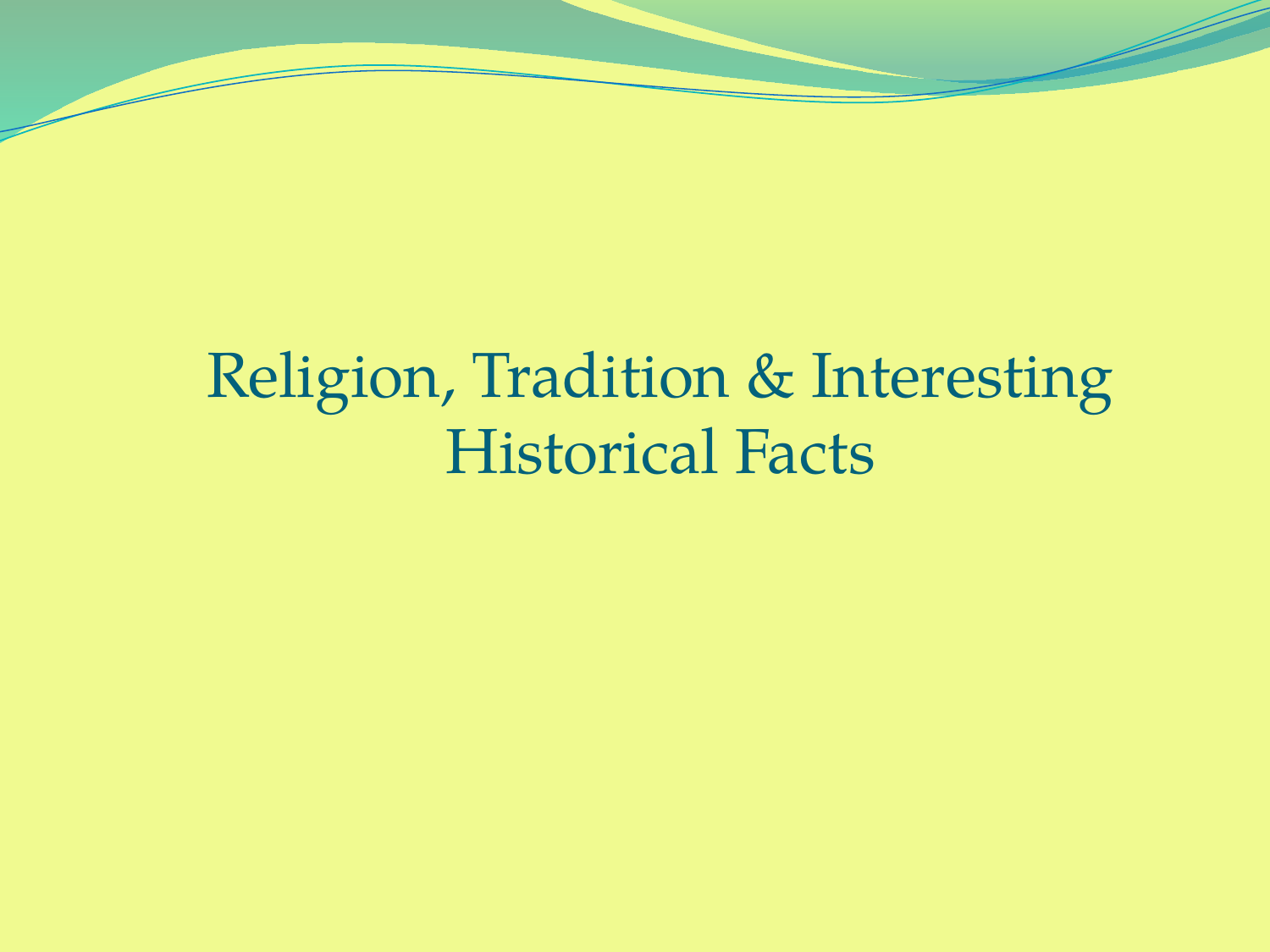

# Religion, Tradition & Interesting Historical Facts